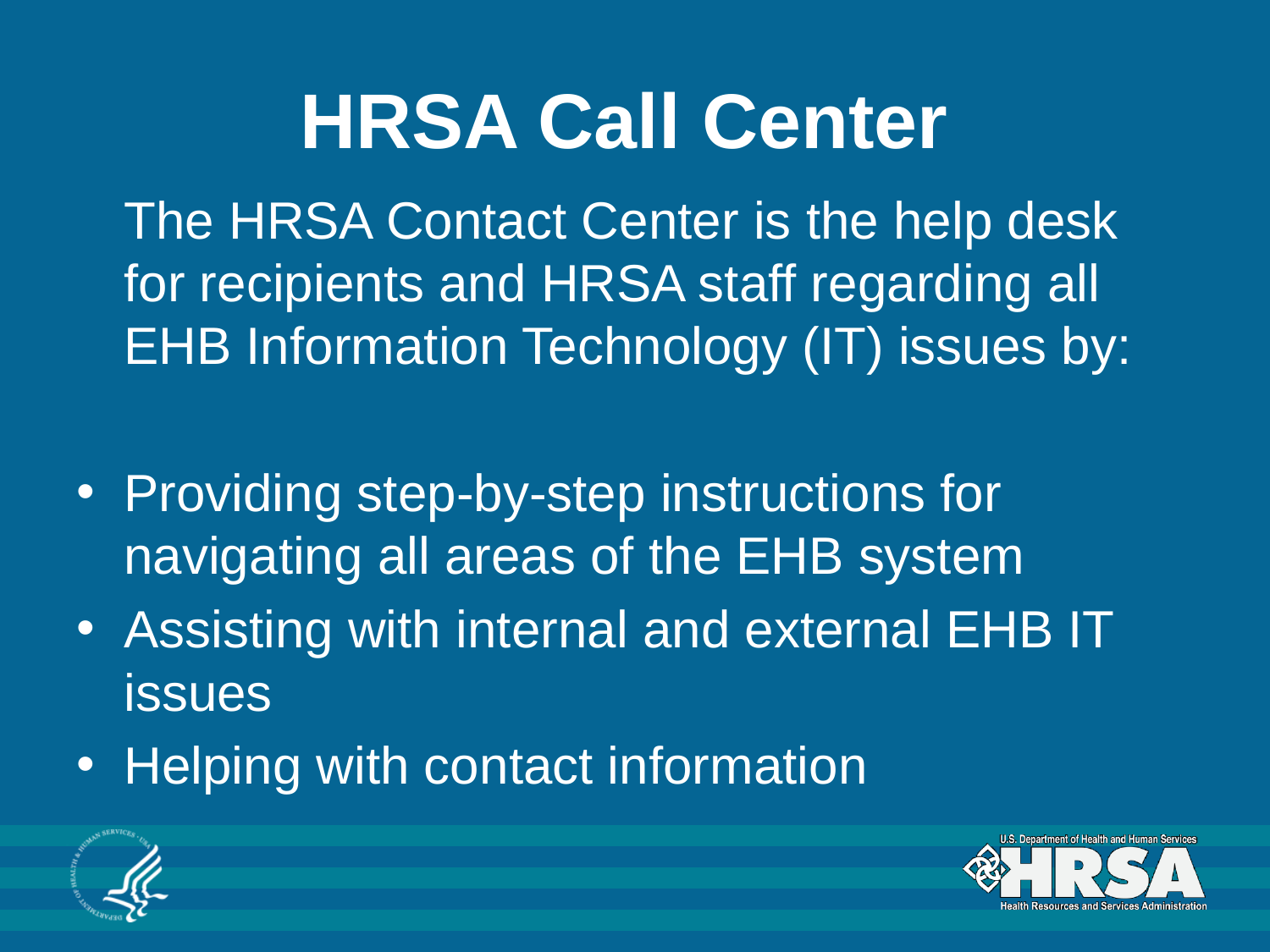

# HRSA Call Center
 	The HRSA Contact Center is the help desk for recipients and HRSA staff regarding all EHB Information Technology (IT) issues by:

Providing step-by-step instructions for navigating all areas of the EHB system
Assisting with internal and external EHB IT issues
Helping with contact information